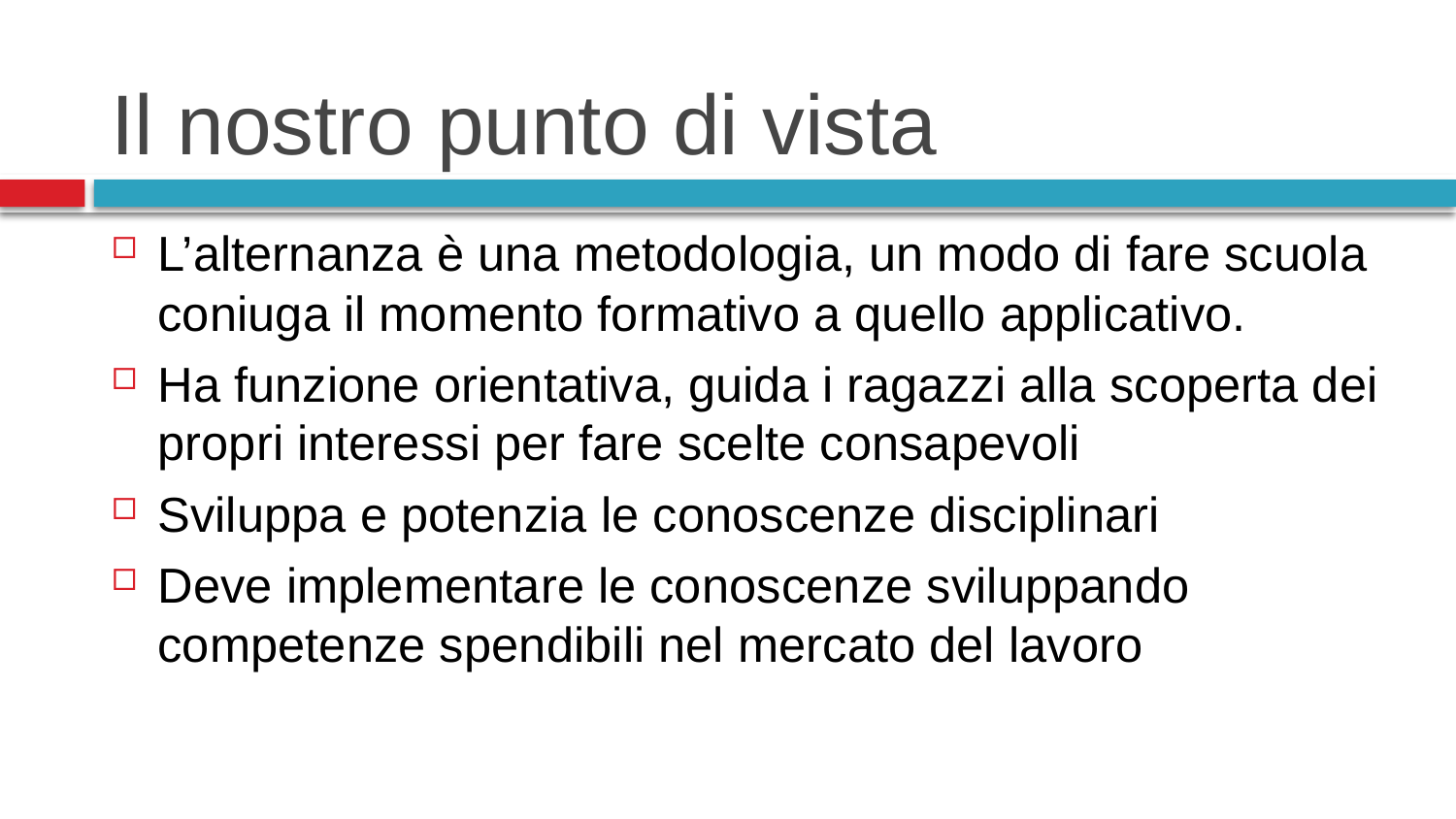

# Il nostro punto di vista
L’alternanza è una metodologia, un modo di fare scuola coniuga il momento formativo a quello applicativo.
Ha funzione orientativa, guida i ragazzi alla scoperta dei propri interessi per fare scelte consapevoli
Sviluppa e potenzia le conoscenze disciplinari
Deve implementare le conoscenze sviluppando competenze spendibili nel mercato del lavoro